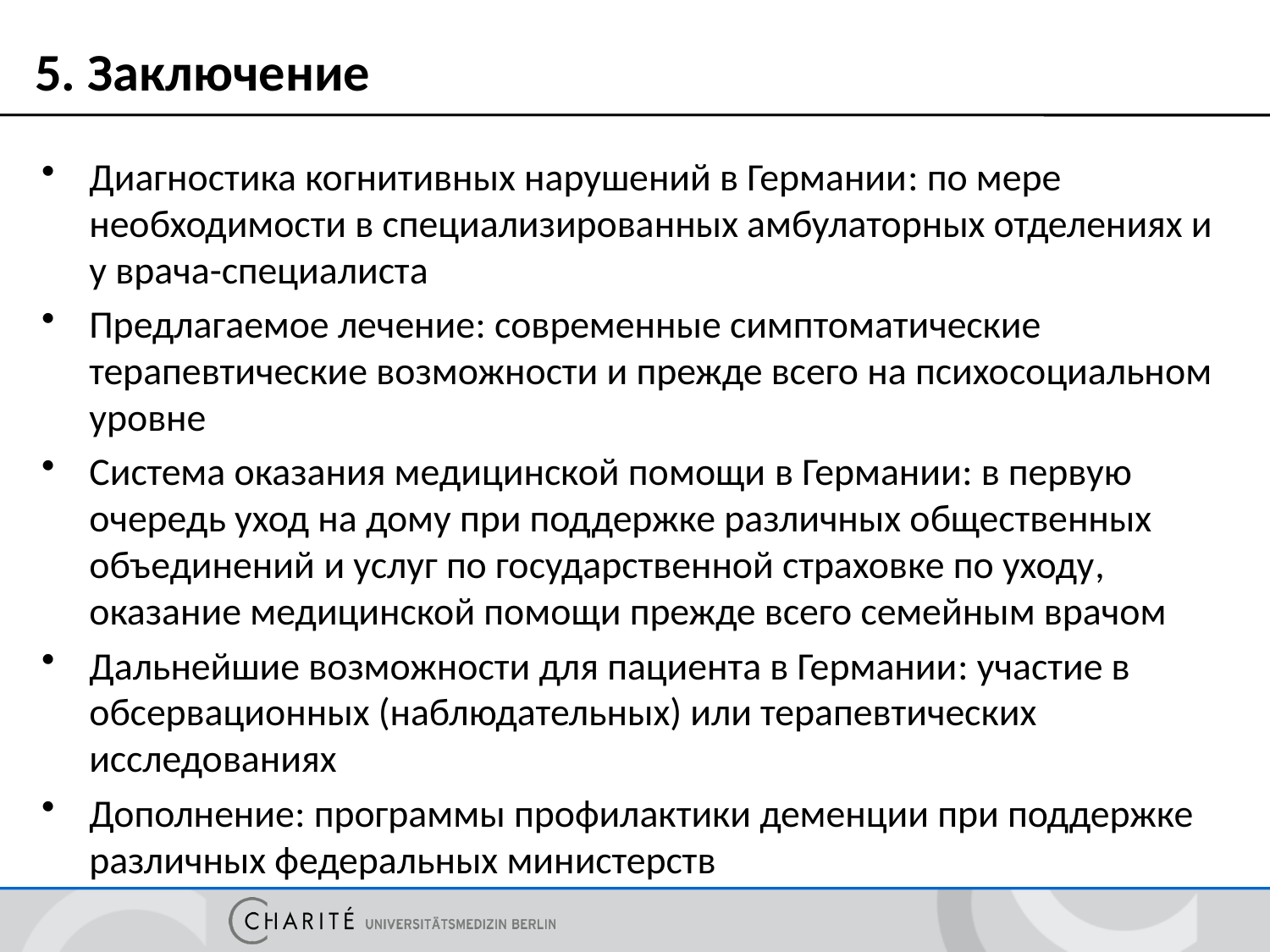

# 5. Заключение

Диагностика когнитивных нарушений в Германии: по мере необходимости в специализированных амбулаторных отделениях и у врача-специалиста
Предлагаемое лечение: современные симптоматические терапевтические возможности и прежде всего на психосоциальном уровне
Система оказания медицинской помощи в Германии: в первую очередь уход на дому при поддержке различных общественных объединений и услуг по государственной страховке по уходу, оказание медицинской помощи прежде всего семейным врачом
Дальнейшие возможности для пациента в Германии: участие в обсервационных (наблюдательных) или терапевтических исследованиях
Дополнение: программы профилактики деменции при поддержке различных федеральных министерств